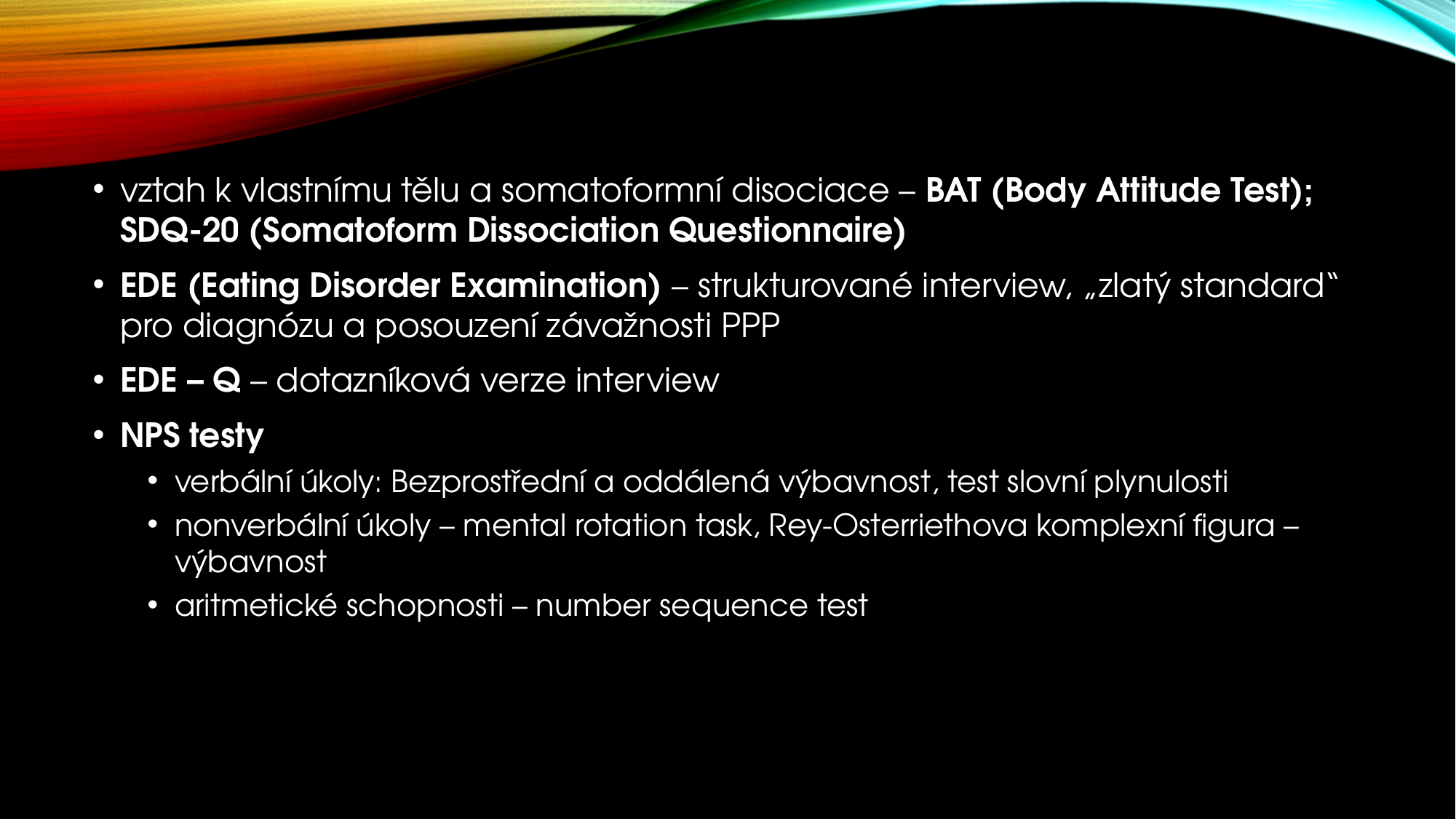

#
vztah k vlastnímu tělu a somatoformní disociace – BAT (Body Attitude Test); SDQ-20 (Somatoform Dissociation Questionnaire)
EDE (Eating Disorder Examination) – strukturované interview, „zlatý standard“ pro diagnózu a posouzení závažnosti PPP
EDE – Q – dotazníková verze interview
NPS testy
verbální úkoly: Bezprostřední a oddálená výbavnost, test slovní plynulosti
nonverbální úkoly – mental rotation task, Rey-Osterriethova komplexní figura – výbavnost
aritmetické schopnosti – number sequence test